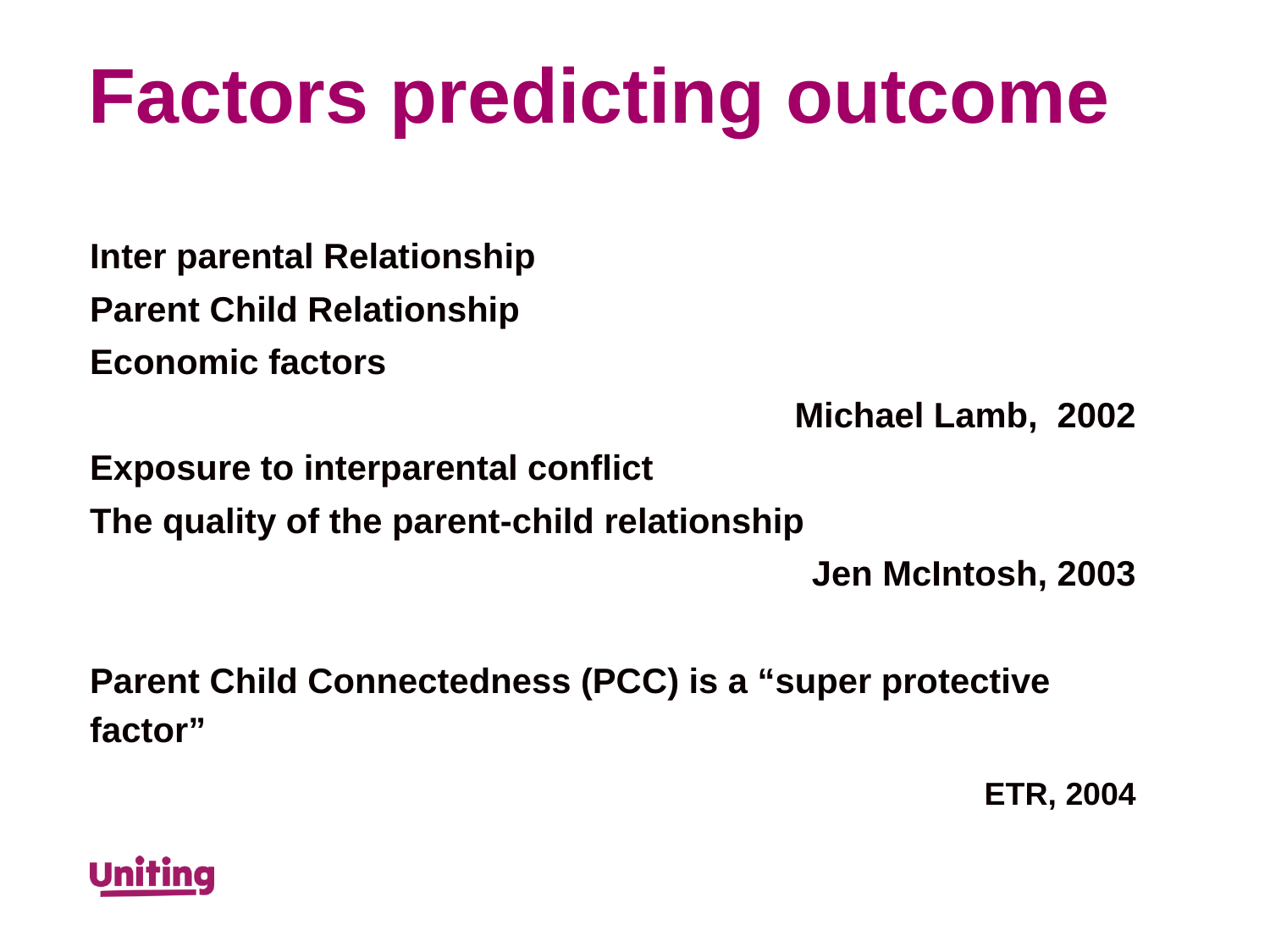

# Factors predicting outcome
Inter parental Relationship
Parent Child Relationship
Economic factors
				                    Michael Lamb,  2002
Exposure to interparental conflict
The quality of the parent-child relationship
					       Jen McIntosh, 2003

Parent Child Connectedness (PCC) is a “super protective factor”
						 ETR, 2004